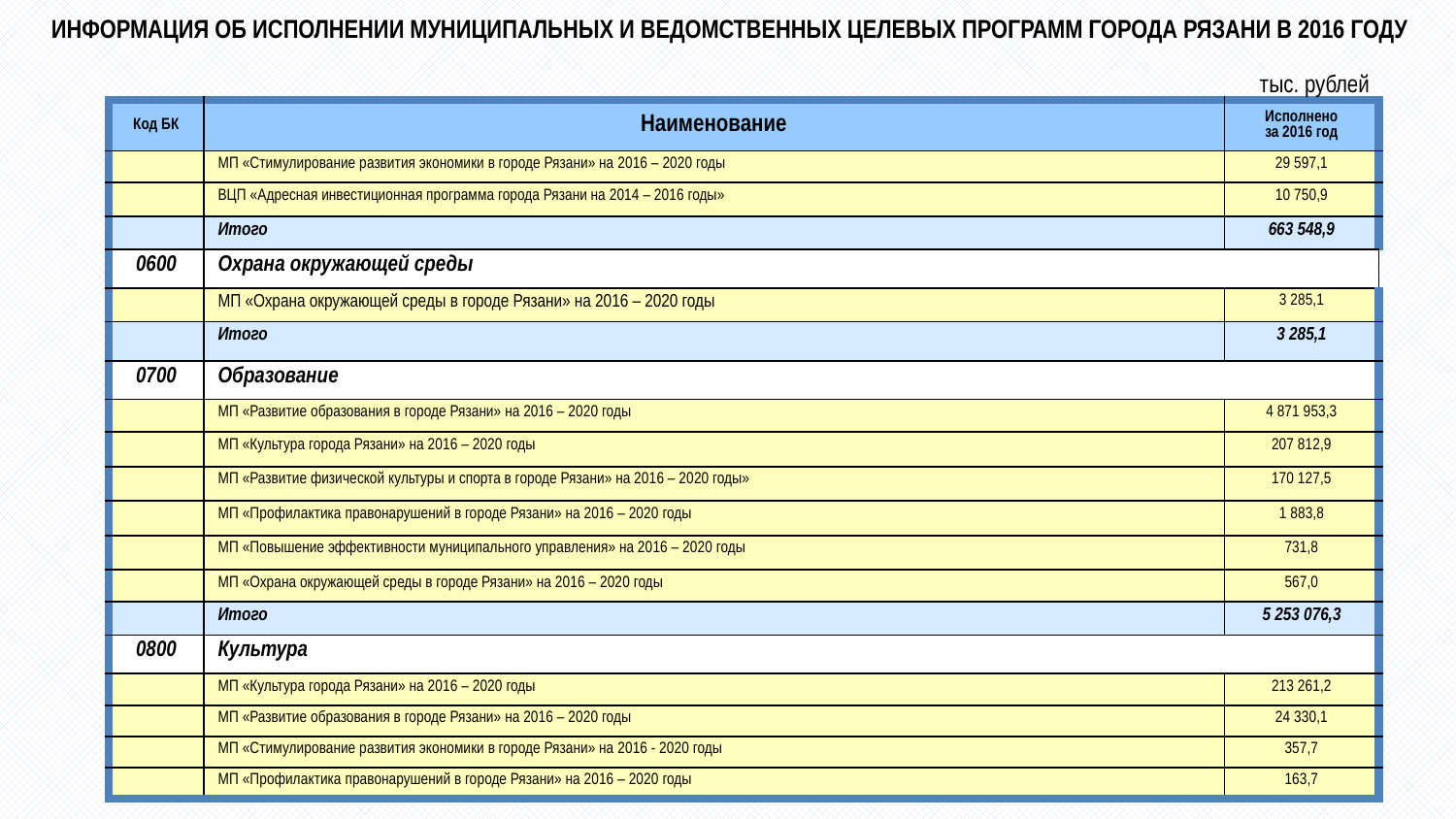

# ИНФОРМАЦИЯ ОБ ИСПОЛНЕНИИ МУНИЦИПАЛЬНЫХ И ВЕДОМСТВЕННЫХ ЦЕЛЕВЫХ ПРОГРАММ ГОРОДА РЯЗАНИ в 2016 году
тыс. рублей
| Код БК | Наименование | Исполнено за 2016 год |
| --- | --- | --- |
|  | МП «Стимулирование развития экономики в городе Рязани» на 2016 – 2020 годы | 29 597,1 |
|  | ВЦП «Адресная инвестиционная программа города Рязани на 2014 – 2016 годы» | 10 750,9 |
|  | Итого | 663 548,9 |
| 0600 | Охрана окружающей среды |  |
|  | МП «Охрана окружающей среды в городе Рязани» на 2016 – 2020 годы | 3 285,1 |
|  | Итого | 3 285,1 |
| 0700 | Образование |  |
|  | МП «Развитие образования в городе Рязани» на 2016 – 2020 годы | 4 871 953,3 |
|  | МП «Культура города Рязани» на 2016 – 2020 годы | 207 812,9 |
|  | МП «Развитие физической культуры и спорта в городе Рязани» на 2016 – 2020 годы» | 170 127,5 |
|  | МП «Профилактика правонарушений в городе Рязани» на 2016 – 2020 годы | 1 883,8 |
|  | МП «Повышение эффективности муниципального управления» на 2016 – 2020 годы | 731,8 |
|  | МП «Охрана окружающей среды в городе Рязани» на 2016 – 2020 годы | 567,0 |
|  | Итого | 5 253 076,3 |
| 0800 | Культура |  |
|  | МП «Культура города Рязани» на 2016 – 2020 годы | 213 261,2 |
|  | МП «Развитие образования в городе Рязани» на 2016 – 2020 годы | 24 330,1 |
|  | МП «Стимулирование развития экономики в городе Рязани» на 2016 - 2020 годы | 357,7 |
|  | МП «Профилактика правонарушений в городе Рязани» на 2016 – 2020 годы | 163,7 |